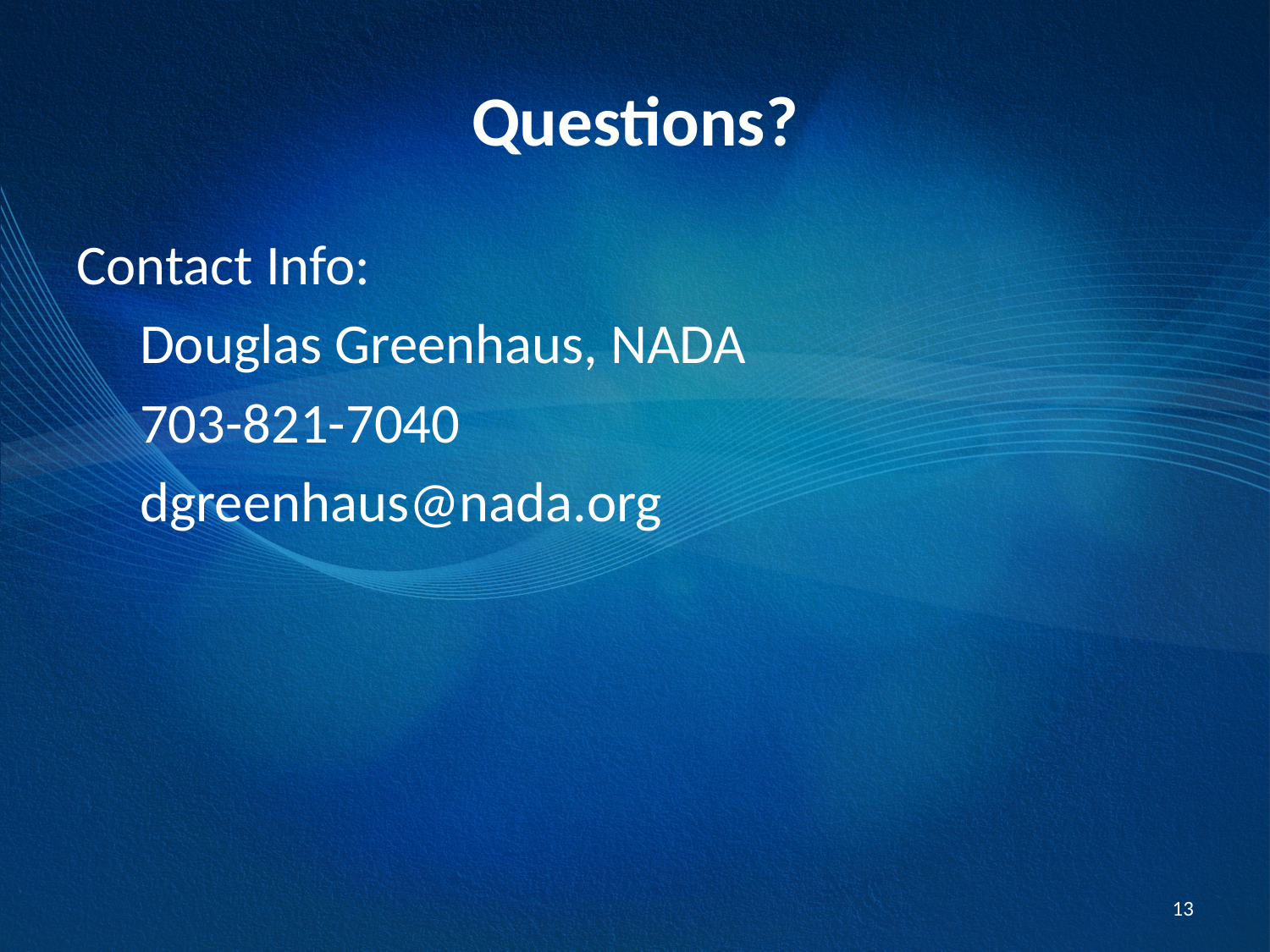

# Questions?
Contact Info:
Douglas Greenhaus, NADA
703-821-7040
dgreenhaus@nada.org

13